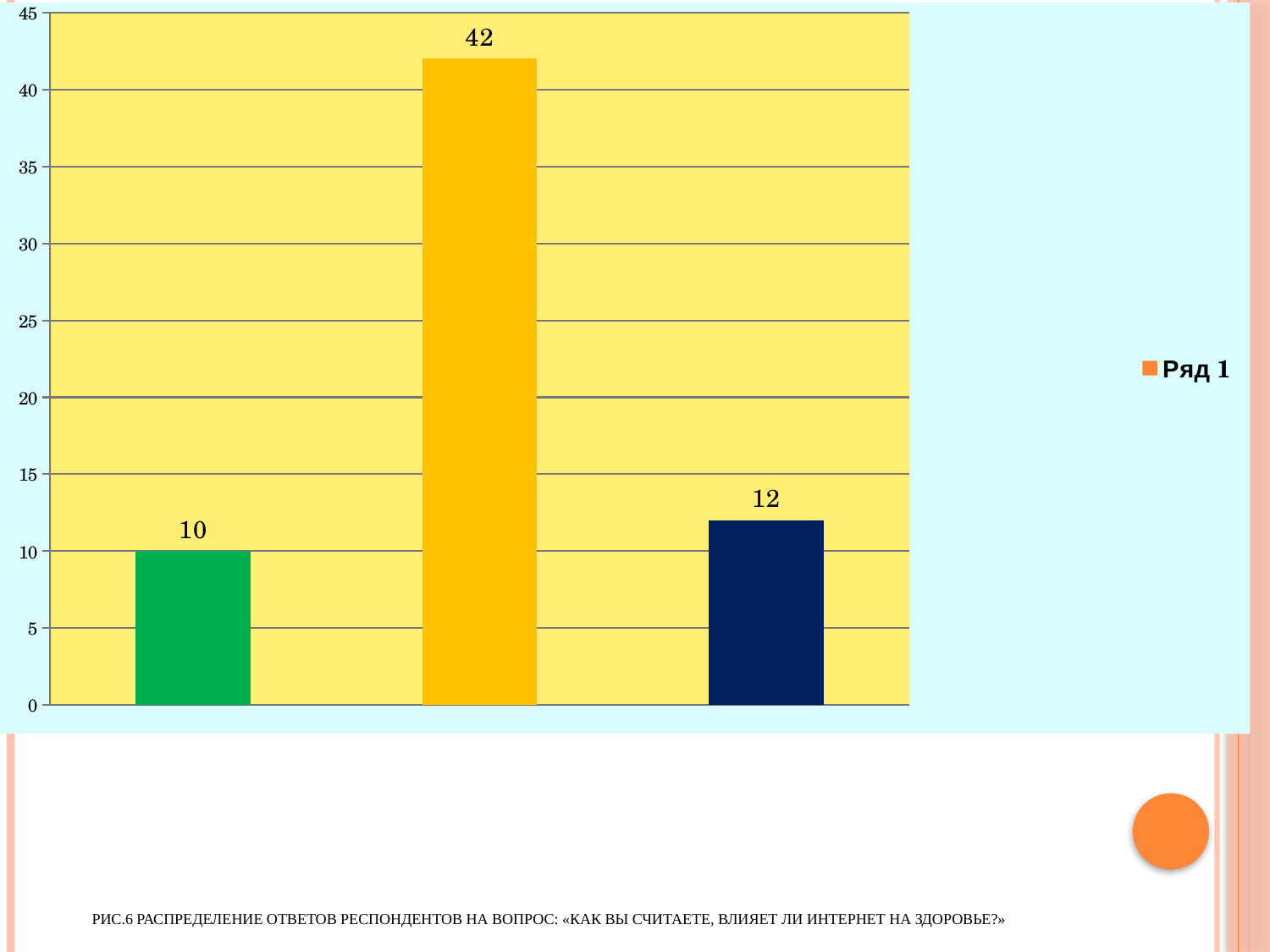

### Chart

| Category | Ряд 1 |
|---|---|
| не влияет; | 10.0 |
| влияет не значительно; | 42.0 |
| здоровье значительно ухудшилось; | 12.0 |
# Рис.6 Распределение ответов респондентов на вопрос: «Как Вы считаете, влияет ли Интернет на здоровье?»